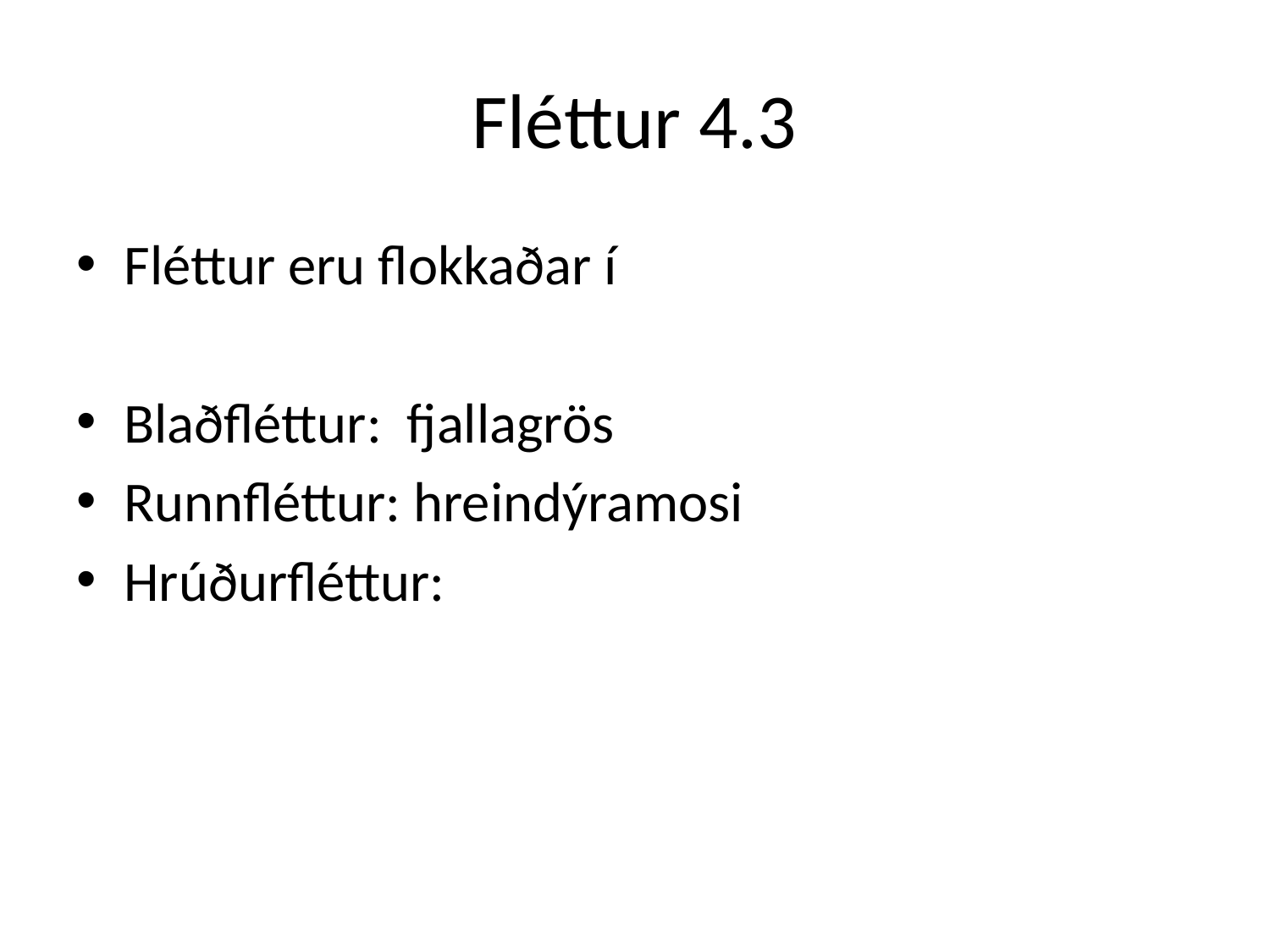

# Fléttur 4.3
Fléttur eru flokkaðar í

Blaðfléttur:  fjallagrös
Runnfléttur: hreindýramosi
Hrúðurfléttur: